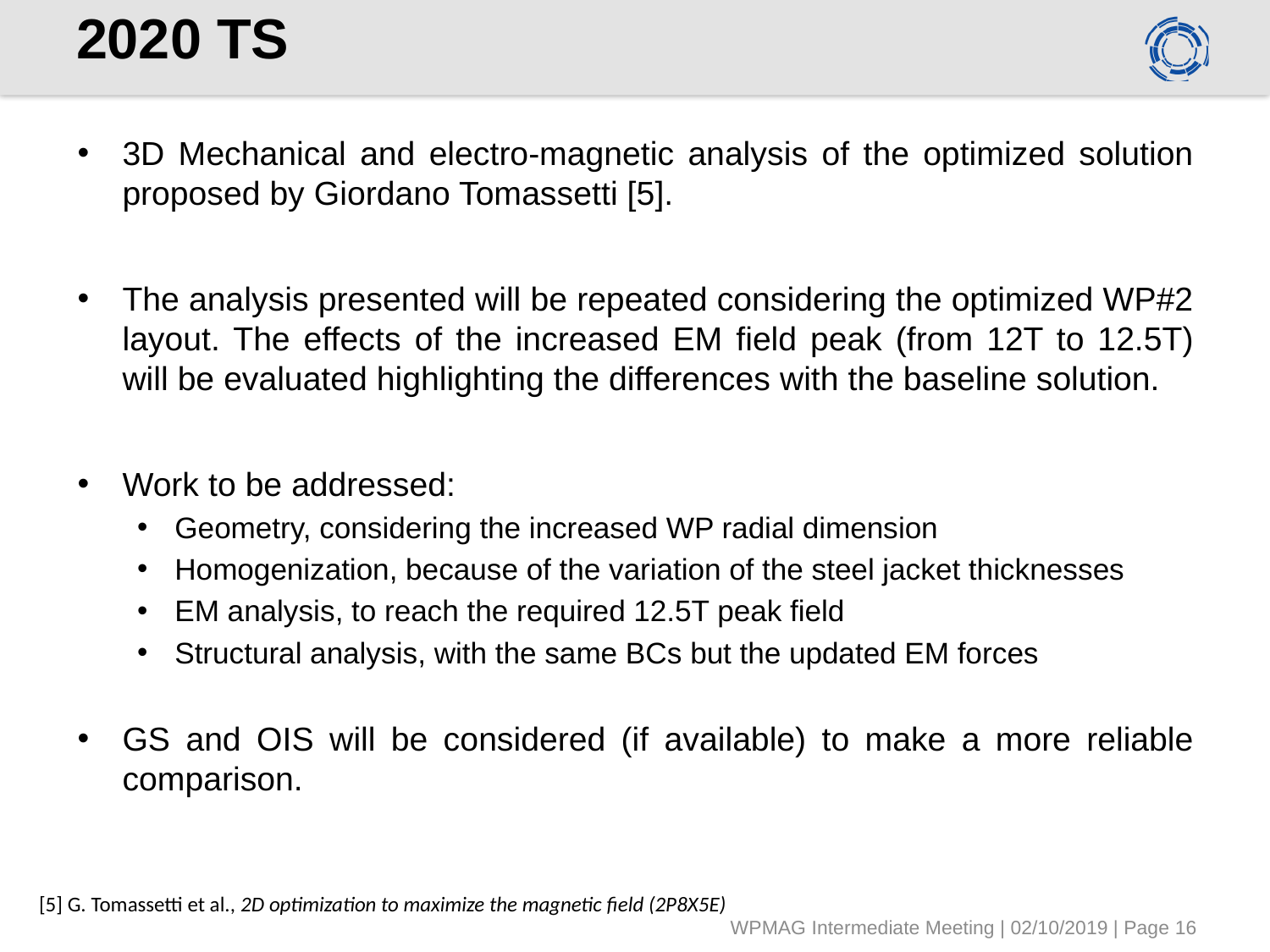

# 2020 TS
3D Mechanical and electro-magnetic analysis of the optimized solution proposed by Giordano Tomassetti [5].

The analysis presented will be repeated considering the optimized WP#2 layout. The effects of the increased EM field peak (from 12T to 12.5T) will be evaluated highlighting the differences with the baseline solution.

Work to be addressed:
Geometry, considering the increased WP radial dimension
Homogenization, because of the variation of the steel jacket thicknesses
EM analysis, to reach the required 12.5T peak field
Structural analysis, with the same BCs but the updated EM forces

GS and OIS will be considered (if available) to make a more reliable comparison.
[5] G. Tomassetti et al., 2D optimization to maximize the magnetic field (2P8X5E)
WPMAG Intermediate Meeting | 02/10/2019 | Page 16